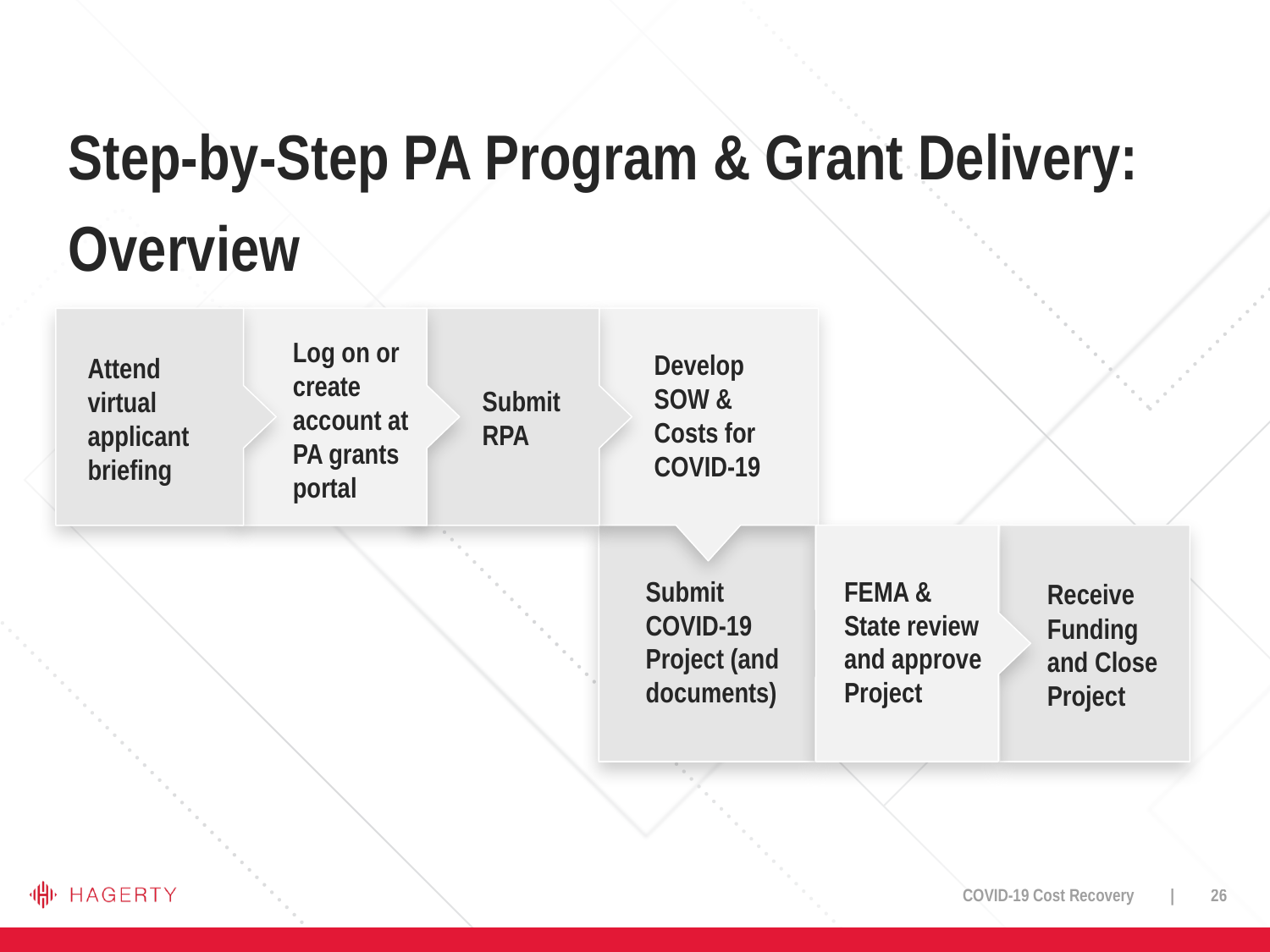

# Step-by-Step PA Program & Grant Delivery: Overview

Log on or create account at PA grants portal
Develop SOW & Costs for COVID-19
Attend virtual applicant briefing
Submit RPA

Submit COVID-19 Project (and documents)
FEMA & State review  and approve Project
Receive Funding and Close Project

COVID-19 Cost Recovery         |         26